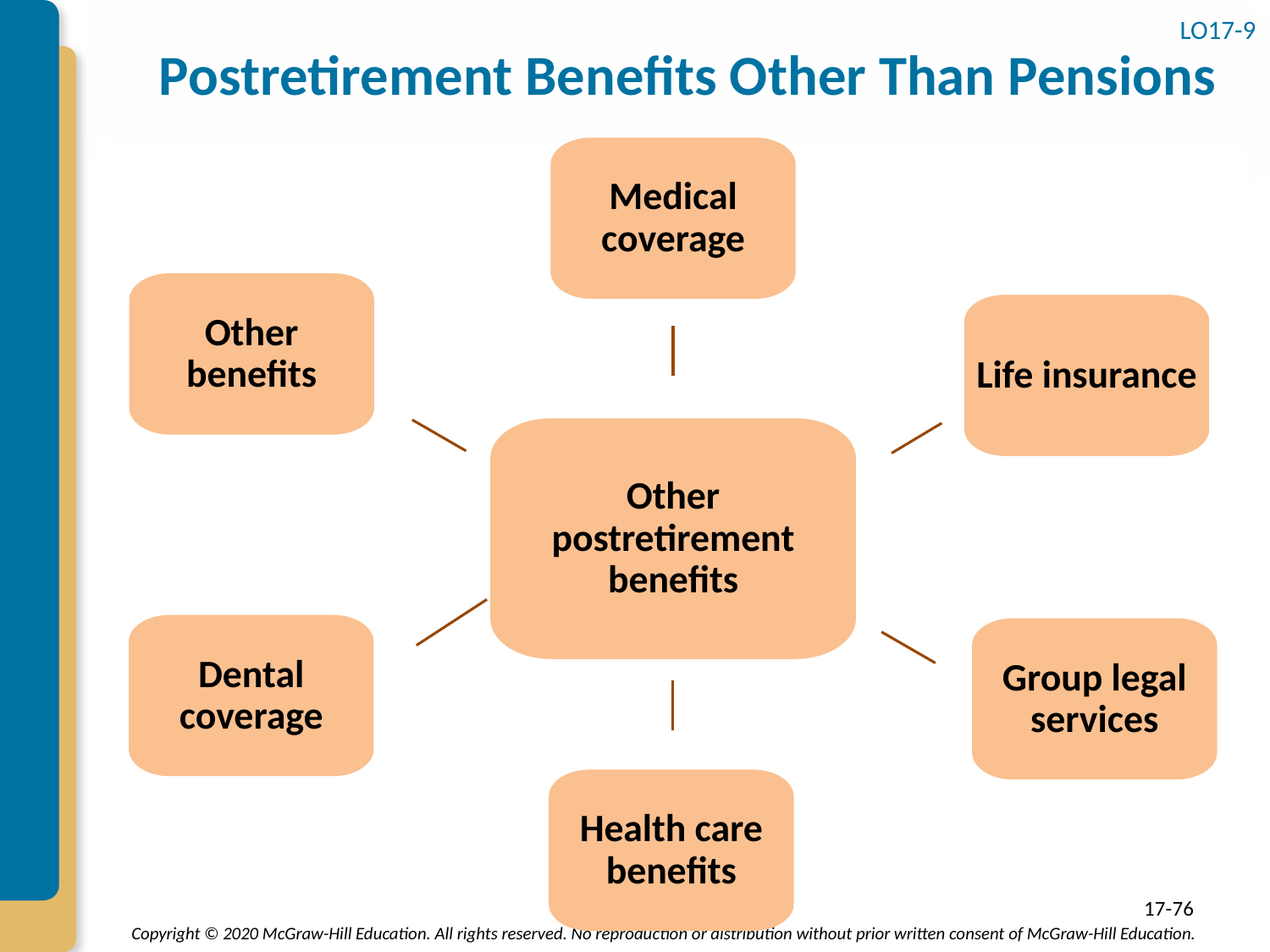

# Postretirement Benefits Other Than Pensions
LO17-9
Medical coverage
Other benefits
Life insurance

Other postretirement benefits

Dental coverage
Group legal services

Health care benefits
17-76